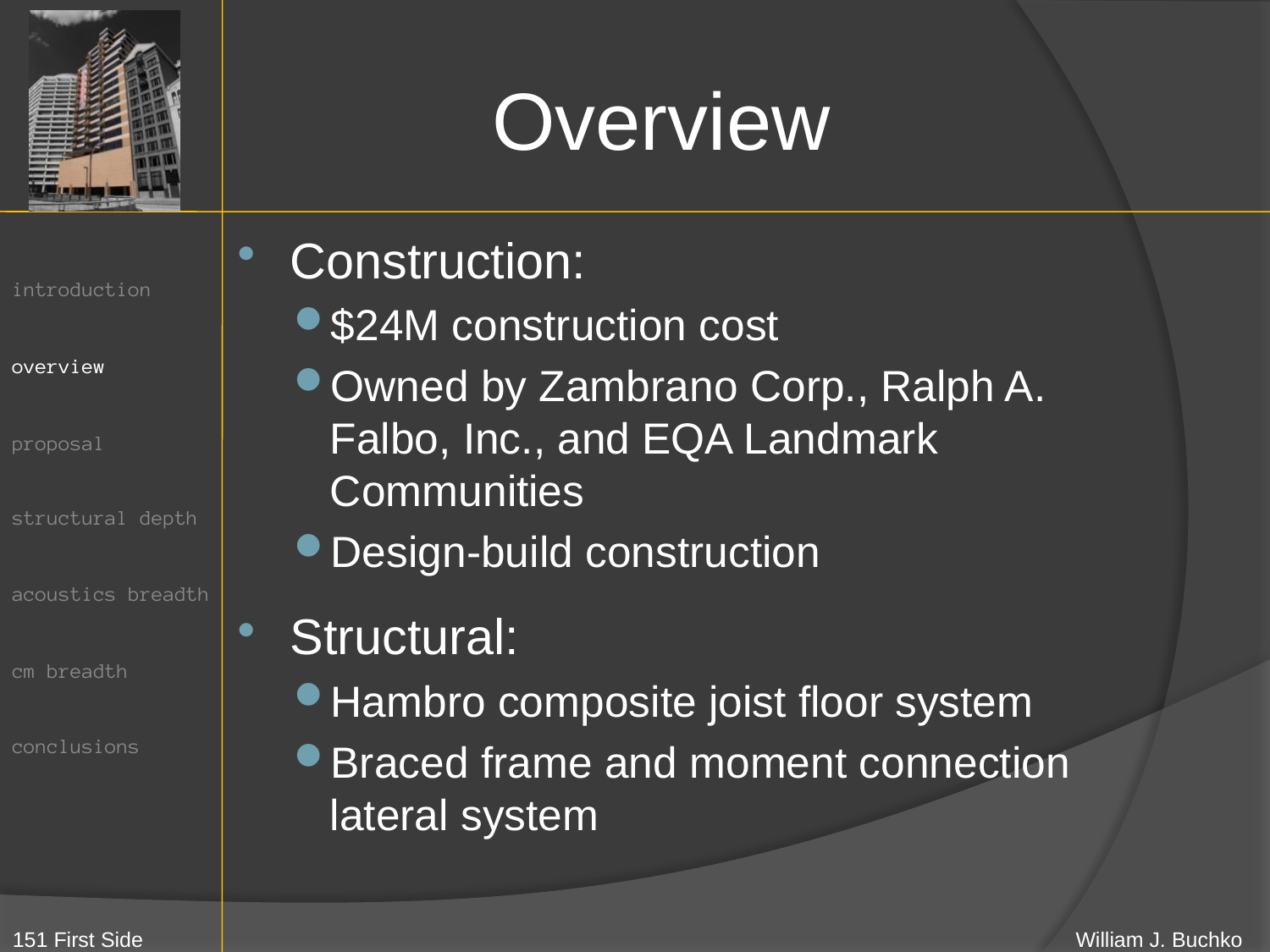

# Overview
Construction:
$24M construction cost
Owned by Zambrano Corp., Ralph A. Falbo, Inc., and EQA Landmark Communities
Design-build construction
Structural:
Hambro composite joist floor system
Braced frame and moment connection lateral system
overview